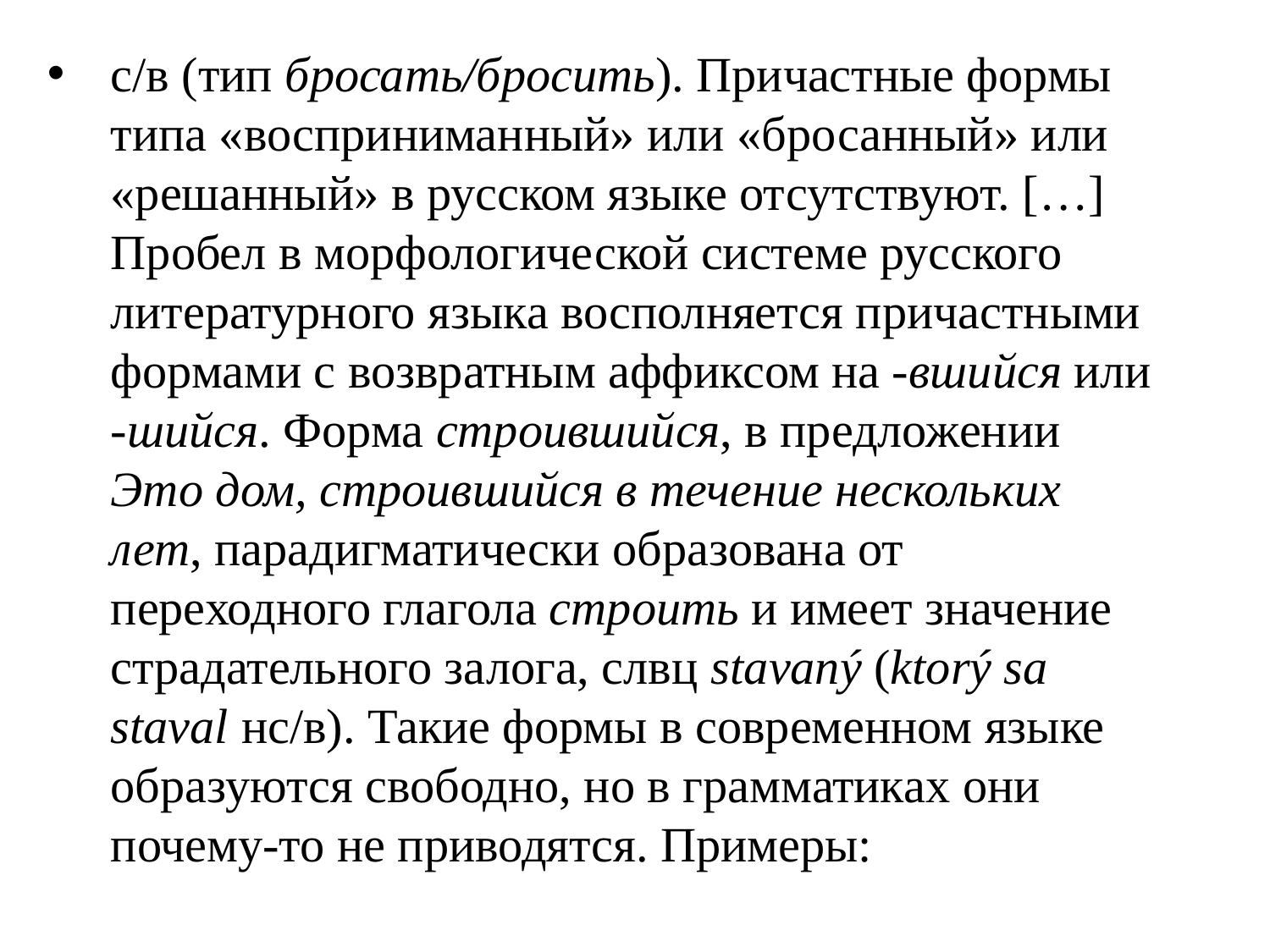

# с/в (тип бросать/бросить). Причастные формы типа «восприниманный» или «бросанный» или «решанный» в русском языке отсутствуют. […] Пробел в морфологической системе русского литературного языка восполняется причастными формами с возвратным аффиксом на -вшийся или -шийся. Форма строившийся, в предложении Это дом, строившийся в течение нескольких лет, парадигматически образована от переходного глагола строить и имеет значение страдательного залога, слвц stavaný (ktorý sa staval нс/в). Такие формы в современном языке образуются свободно, но в грамматиках они почему-то не приводятся. Примеры: